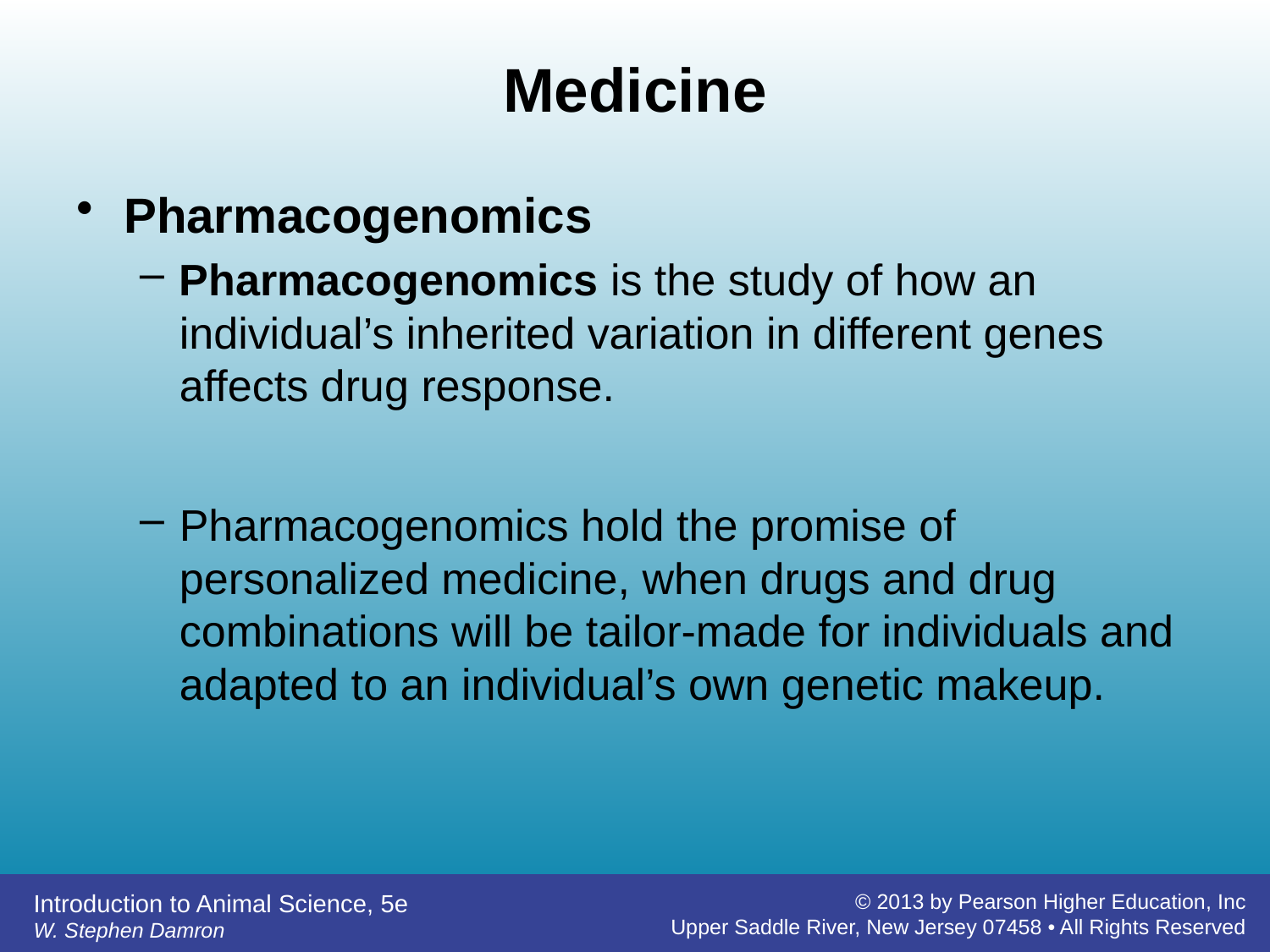

# Medicine
Pharmacogenomics
Pharmacogenomics is the study of how an individual’s inherited variation in different genes affects drug response.

Pharmacogenomics hold the promise of personalized medicine, when drugs and drug combinations will be tailor-made for individuals and adapted to an individual’s own genetic makeup.